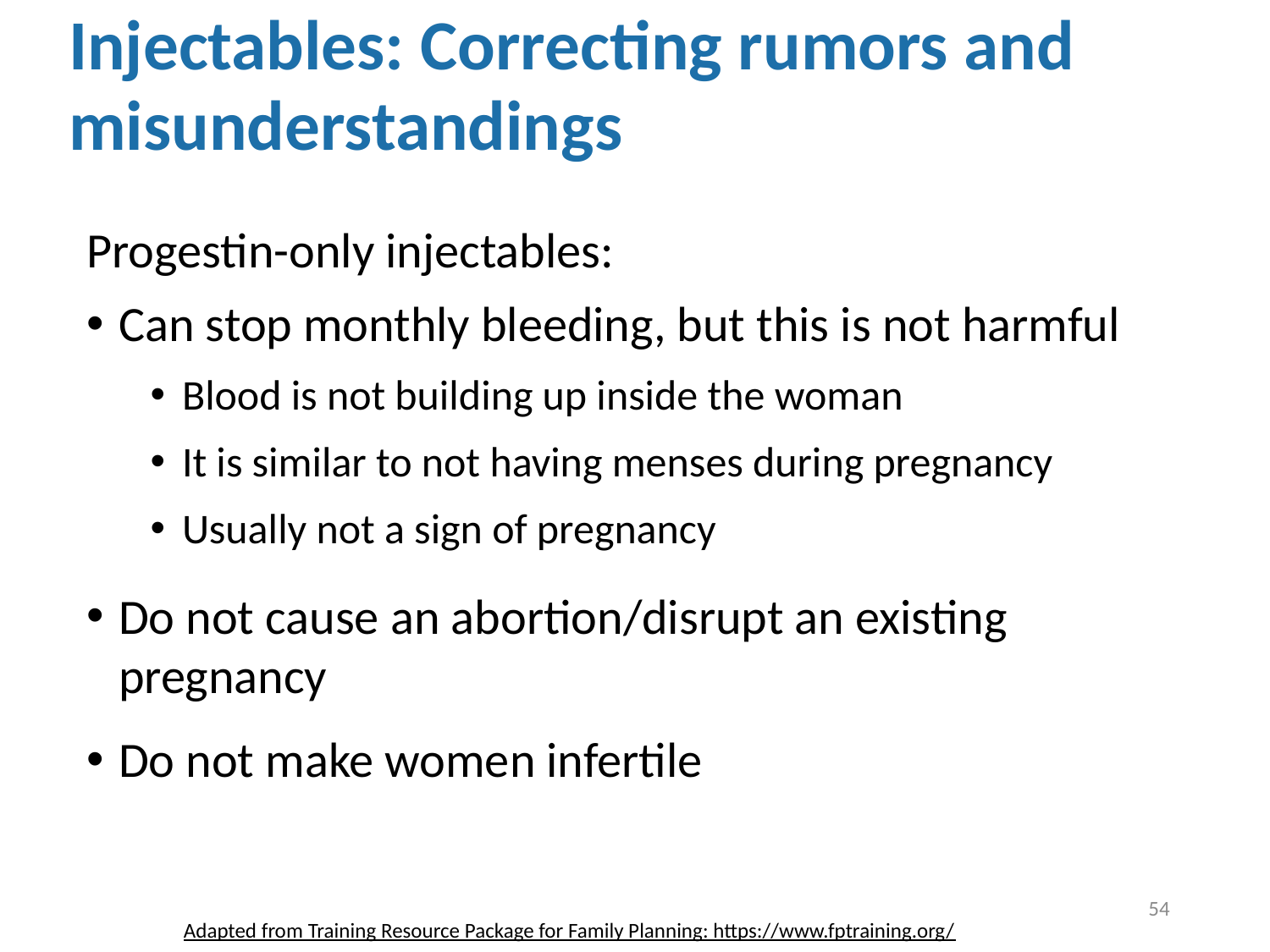

# Injectables: Correcting rumors and misunderstandings
Progestin-only injectables:
Can stop monthly bleeding, but this is not harmful
Blood is not building up inside the woman
It is similar to not having menses during pregnancy
Usually not a sign of pregnancy
Do not cause an abortion/disrupt an existing pregnancy
Do not make women infertile
54
Adapted from Training Resource Package for Family Planning: https://www.fptraining.org/